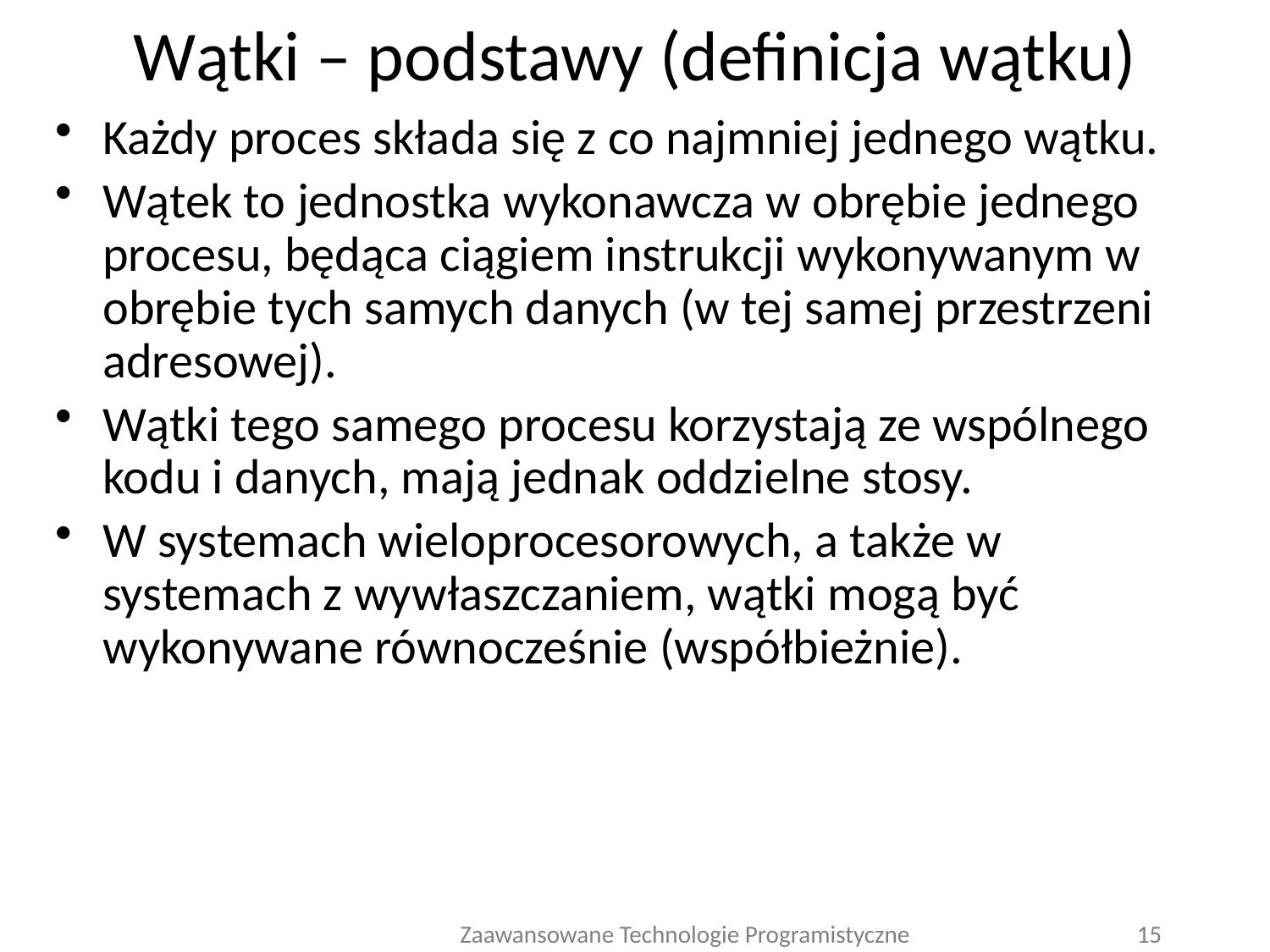

# Wątki – podstawy (definicja wątku)
Każdy proces składa się z co najmniej jednego wątku.
Wątek to jednostka wykonawcza w obrębie jednego procesu, będąca ciągiem instrukcji wykonywanym w obrębie tych samych danych (w tej samej przestrzeni adresowej).
Wątki tego samego procesu korzystają ze wspólnego kodu i danych, mają jednak oddzielne stosy.
W systemach wieloprocesorowych, a także w systemach z wywłaszczaniem, wątki mogą być wykonywane równocześnie (współbieżnie).
Zaawansowane Technologie Programistyczne
15